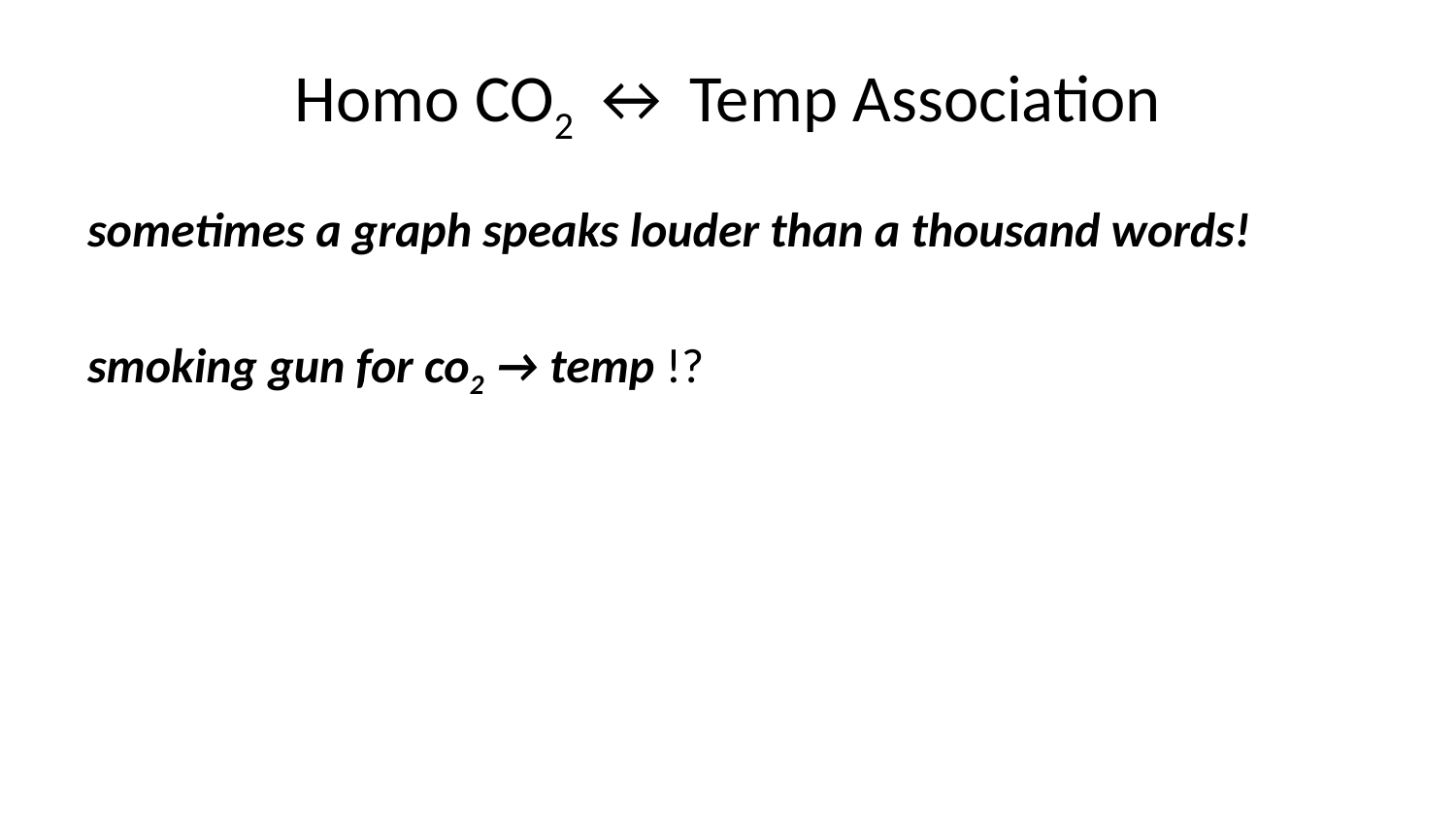

# Homo CO2 ↔ Temp Association
sometimes a graph speaks louder than a thousand words!

smoking gun for co2 → temp !?